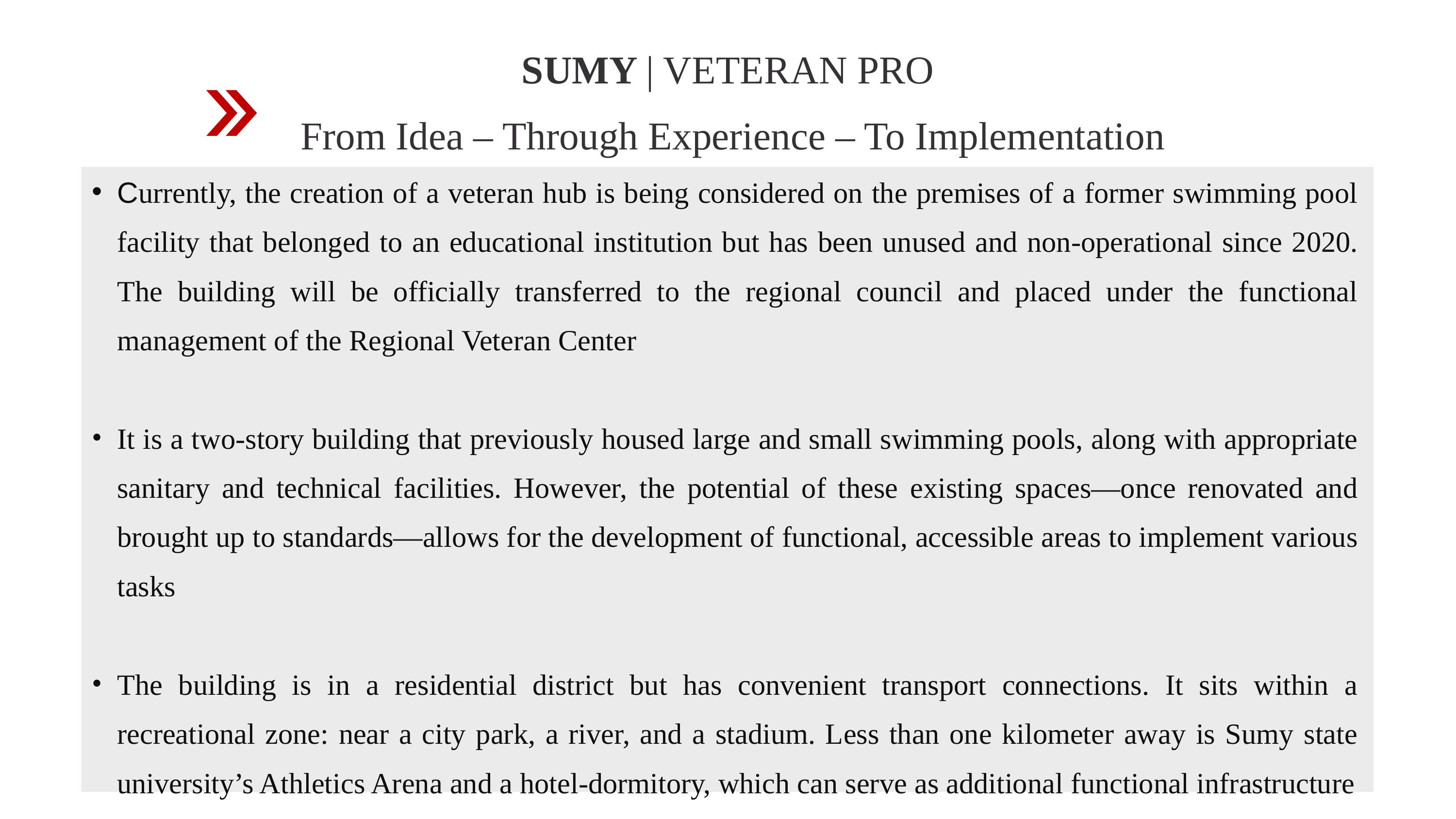

SUMY | VETERAN PRO
 From Idea – Through Experience – To Implementation

Currently, the creation of a veteran hub is being considered on the premises of a former swimming pool facility that belonged to an educational institution but has been unused and non-operational since 2020. The building will be officially transferred to the regional council and placed under the functional management of the Regional Veteran Center

It is a two-story building that previously housed large and small swimming pools, along with appropriate sanitary and technical facilities. However, the potential of these existing spaces—once renovated and brought up to standards—allows for the development of functional, accessible areas to implement various tasks

The building is in a residential district but has convenient transport connections. It sits within a recreational zone: near a city park, a river, and a stadium. Less than one kilometer away is Sumy state university’s Athletics Arena and a hotel-dormitory, which can serve as additional functional infrastructure